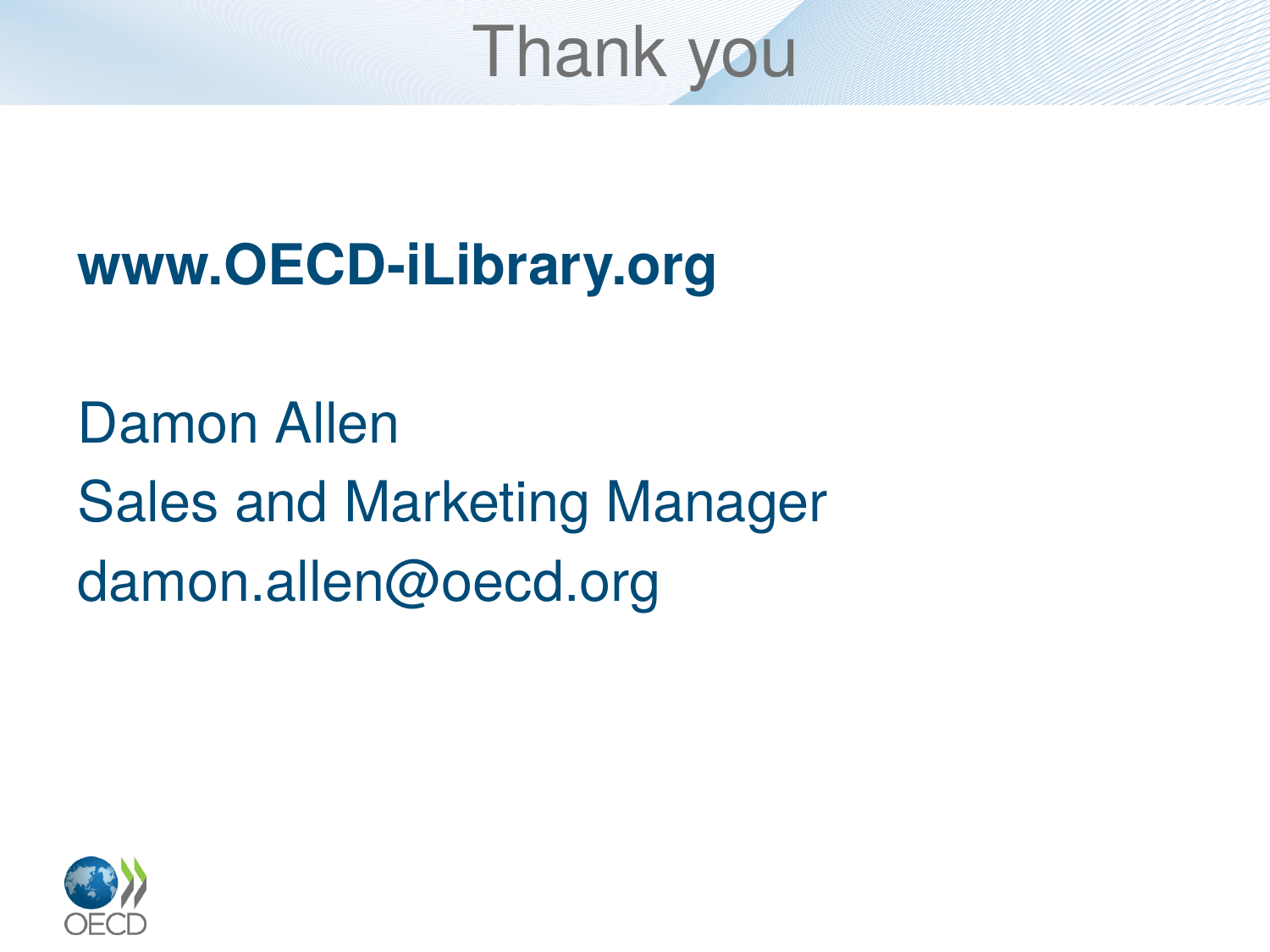

# Thank you
www.OECD-iLibrary.org

Damon Allen
Sales and Marketing Manager
damon.allen@oecd.org